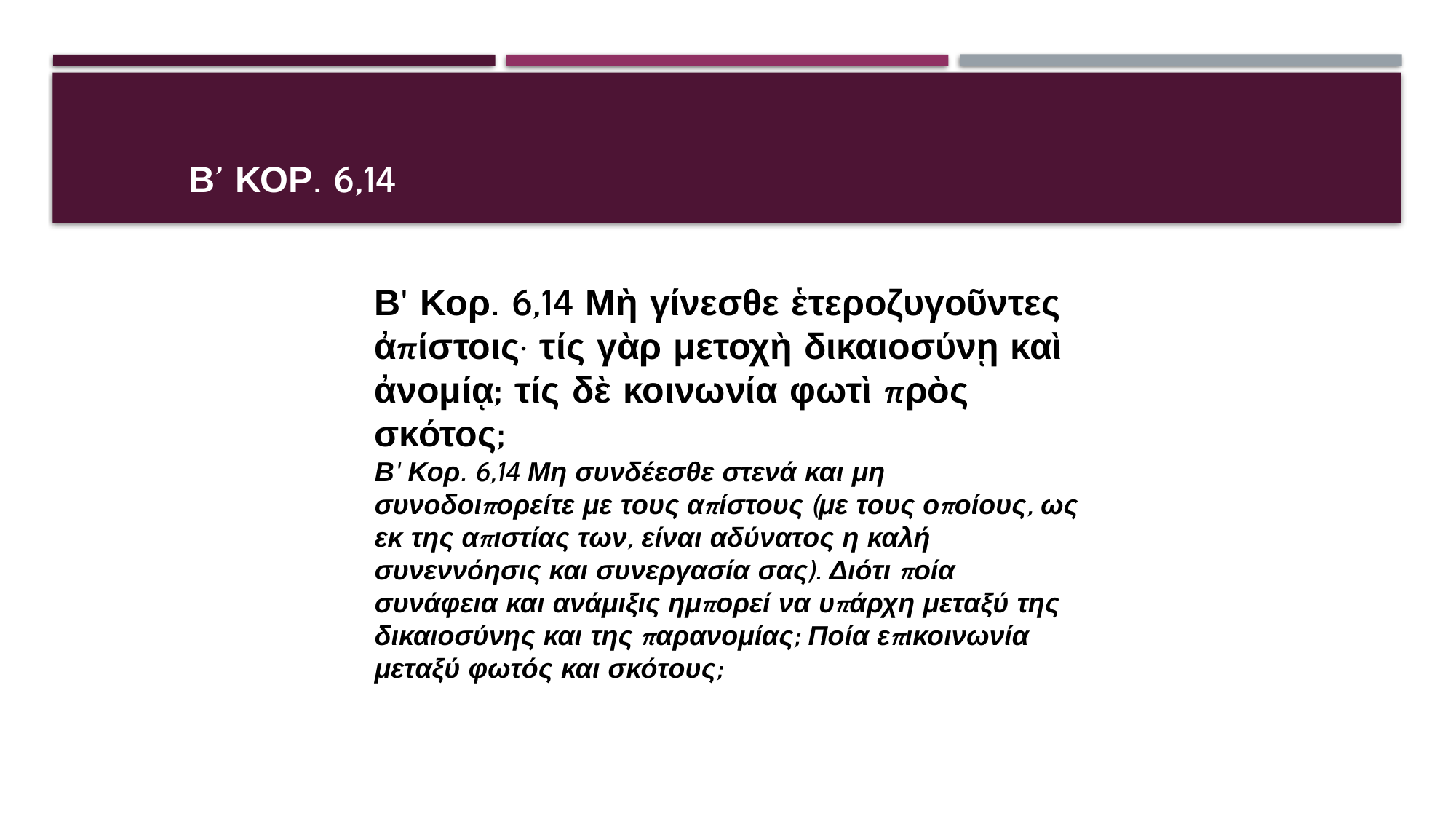

# Β’ Κορ. 6,14
Β' Κορ. 6,14 Μὴ γίνεσθε ἑτεροζυγοῦντες ἀπίστοις· τίς γὰρ μετοχὴ δικαιοσύνῃ καὶ ἀνομίᾳ; τίς δὲ κοινωνία φωτὶ πρὸς σκότος;
Β' Κορ. 6,14 Μη συνδέεσθε στενά και μη συνοδοιπορείτε με τους απίστους (με τους οποίους, ως εκ της απιστίας των, είναι αδύνατος η καλή συνεννόησις και συνεργασία σας). Διότι ποία συνάφεια και ανάμιξις ημπορεί να υπάρχη μεταξύ της δικαιοσύνης και της παρανομίας; Ποία επικοινωνία μεταξύ φωτός και σκότους;